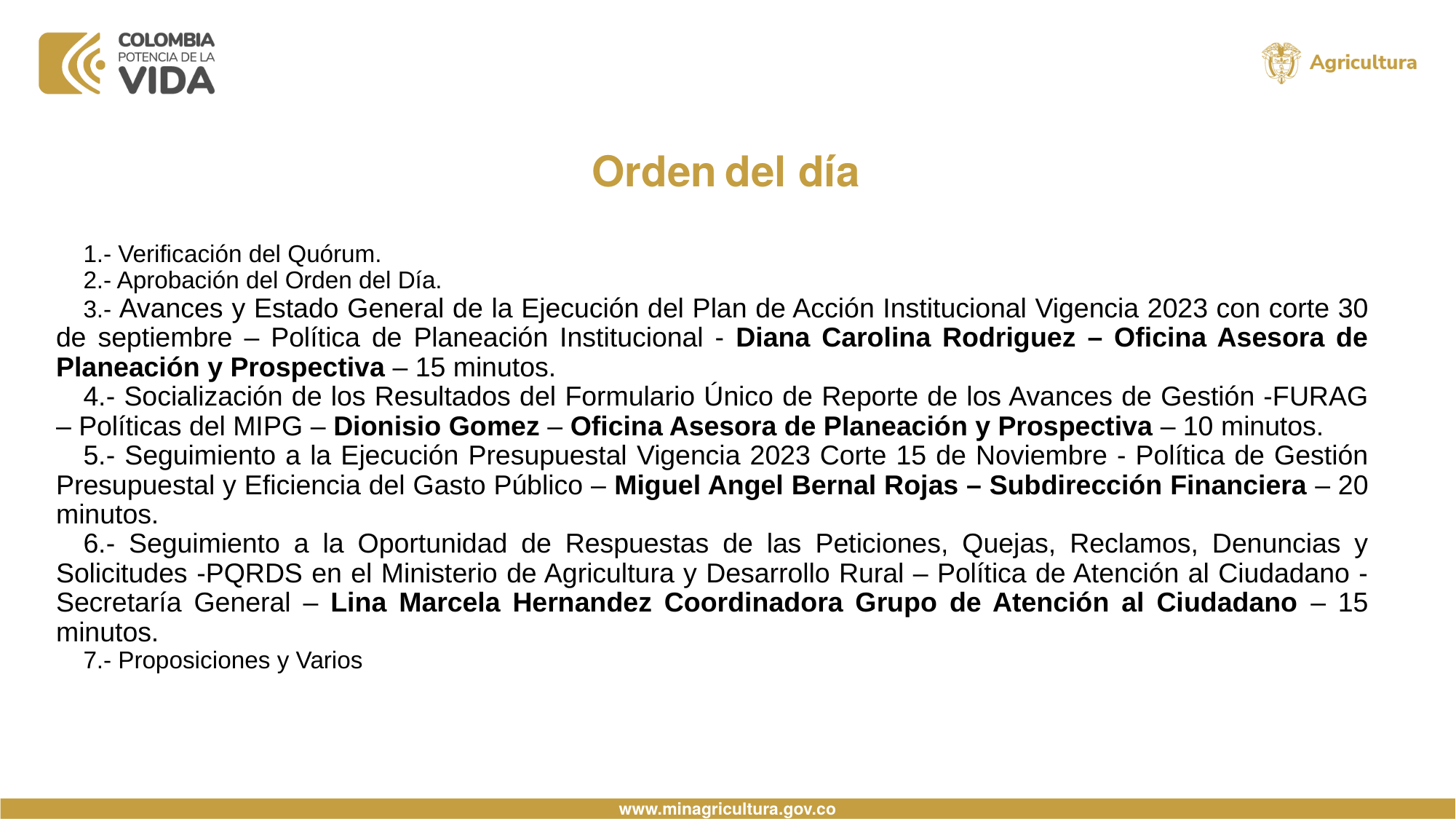

Orden del día

1.- Verificación del Quórum.
2.- Aprobación del Orden del Día.
3.- Avances y Estado General de la Ejecución del Plan de Acción Institucional Vigencia 2023 con corte 30 de septiembre – Política de Planeación Institucional - Diana Carolina Rodriguez – Oficina Asesora de Planeación y Prospectiva – 15 minutos.
4.- Socialización de los Resultados del Formulario Único de Reporte de los Avances de Gestión -FURAG – Políticas del MIPG – Dionisio Gomez – Oficina Asesora de Planeación y Prospectiva – 10 minutos.
5.- Seguimiento a la Ejecución Presupuestal Vigencia 2023 Corte 15 de Noviembre - Política de Gestión Presupuestal y Eficiencia del Gasto Público – Miguel Angel Bernal Rojas – Subdirección Financiera – 20 minutos.
6.- Seguimiento a la Oportunidad de Respuestas de las Peticiones, Quejas, Reclamos, Denuncias y Solicitudes -PQRDS en el Ministerio de Agricultura y Desarrollo Rural – Política de Atención al Ciudadano - Secretaría General – Lina Marcela Hernandez Coordinadora Grupo de Atención al Ciudadano – 15 minutos.
7.- Proposiciones y Varios

www.minagricultura.gov.co